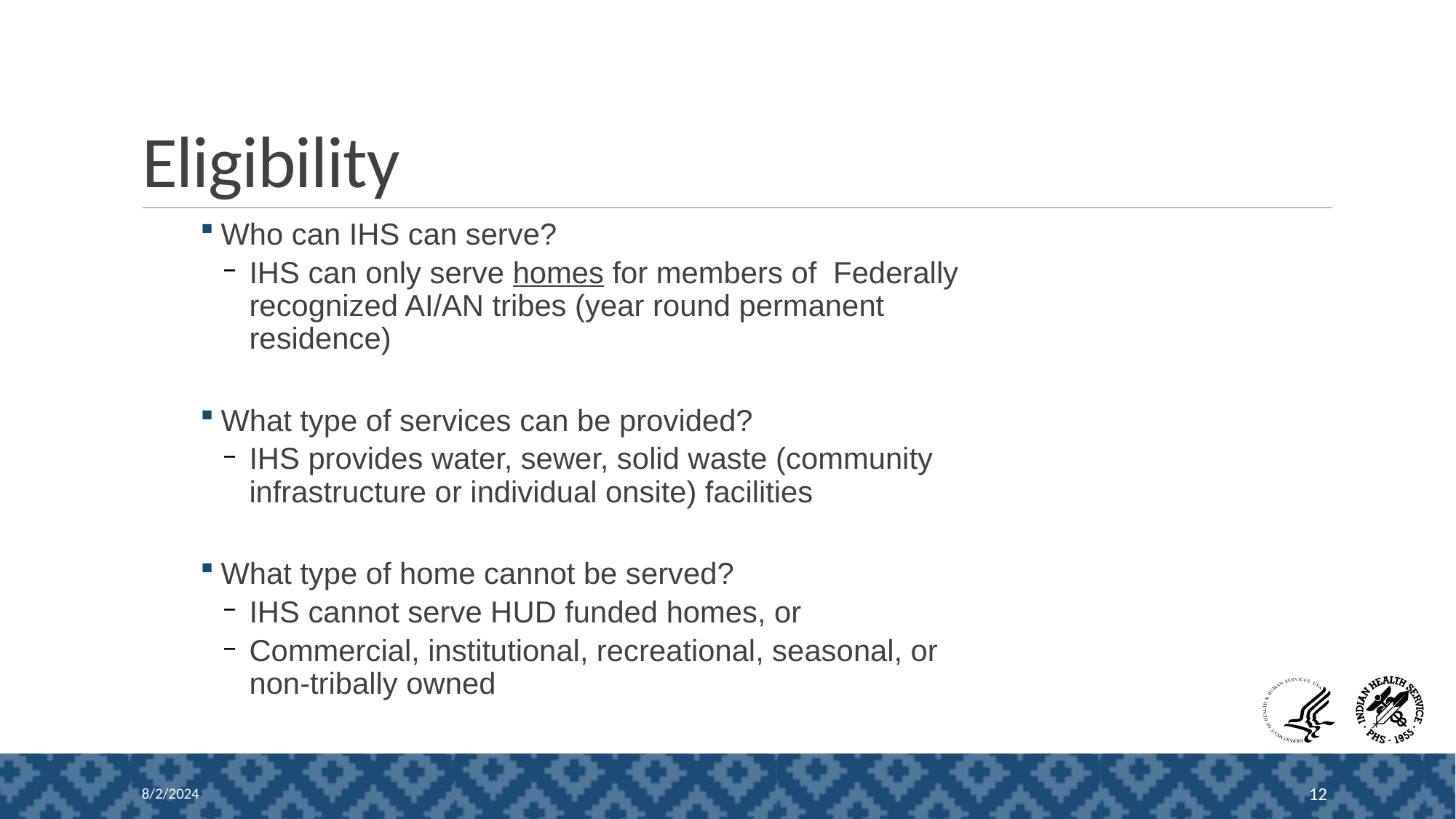

# Eligibility
Who can IHS can serve?
IHS can only serve homes for members of  Federally recognized AI/AN tribes (year round permanent residence)

What type of services can be provided?
IHS provides water, sewer, solid waste (community infrastructure or individual onsite) facilities

What type of home cannot be served?
IHS cannot serve HUD funded homes, or
Commercial, institutional, recreational, seasonal, or non-tribally owned

8/2/2024

12